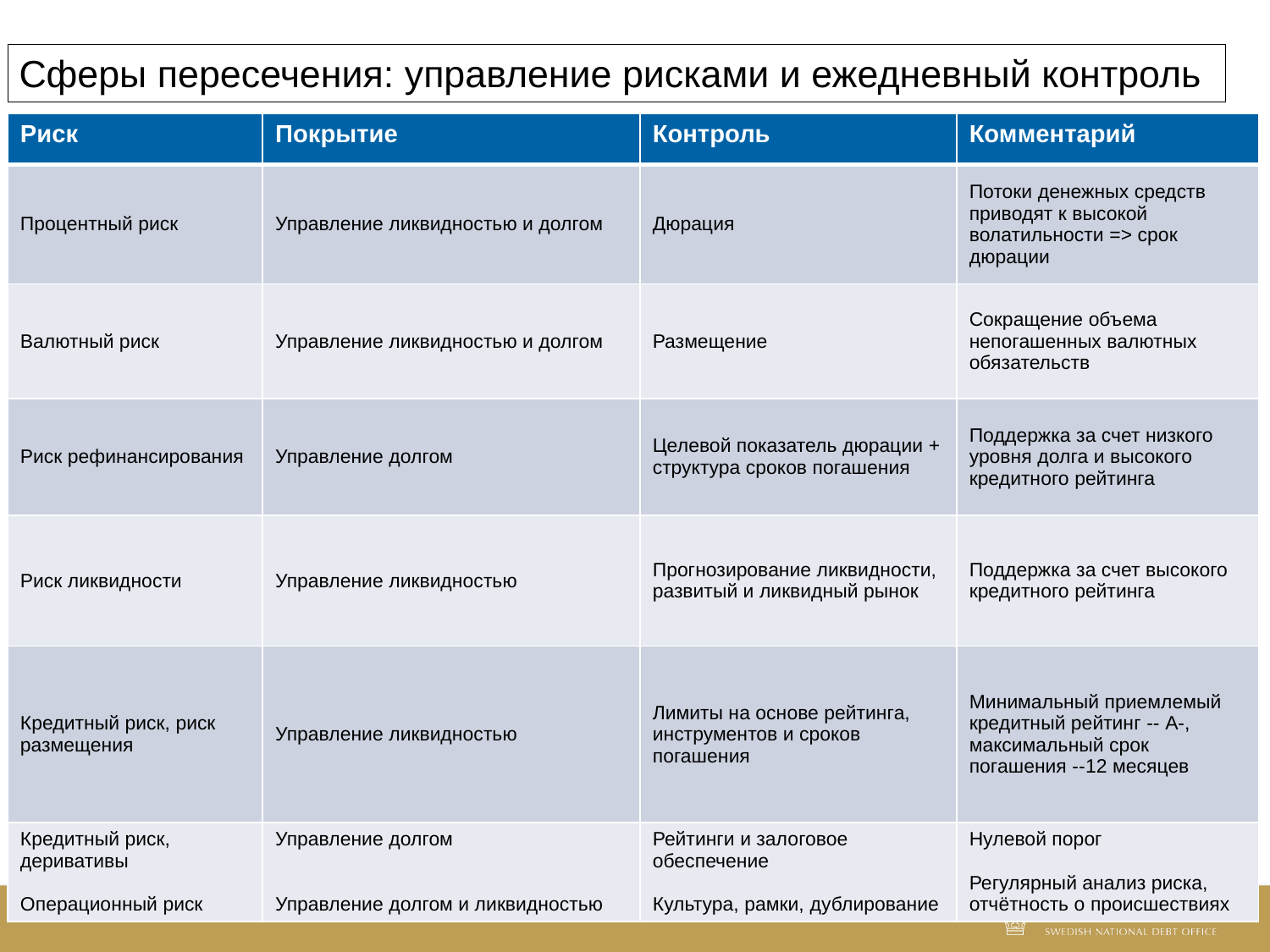

# Сферы пересечения: управление рисками и ежедневный контроль
| Риск | Покрытие | Контроль | Комментарий |
| --- | --- | --- | --- |
| Процентный риск | Управление ликвидностью и долгом | Дюрация | Потоки денежных средств приводят к высокой волатильности => срок дюрации |
| Валютный риск | Управление ликвидностью и долгом | Размещение | Сокращение объема непогашенных валютных обязательств |
| Риск рефинансирования | Управление долгом | Целевой показатель дюрации + структура сроков погашения | Поддержка за счет низкого уровня долга и высокого кредитного рейтинга |
| Риск ликвидности | Управление ликвидностью | Прогнозирование ликвидности, развитый и ликвидный рынок | Поддержка за счет высокого кредитного рейтинга |
| Кредитный риск, риск размещения | Управление ликвидностью | Лимиты на основе рейтинга, инструментов и сроков погашения | Минимальный приемлемый кредитный рейтинг -- A-, максимальный срок погашения --12 месяцев |
| Кредитный риск, деривативы Операционный риск | Управление долгом Управление долгом и ликвидностью | Рейтинги и залоговое обеспечение Культура, рамки, дублирование | Нулевой порог Регулярный анализ риска, отчётность о происшествиях |